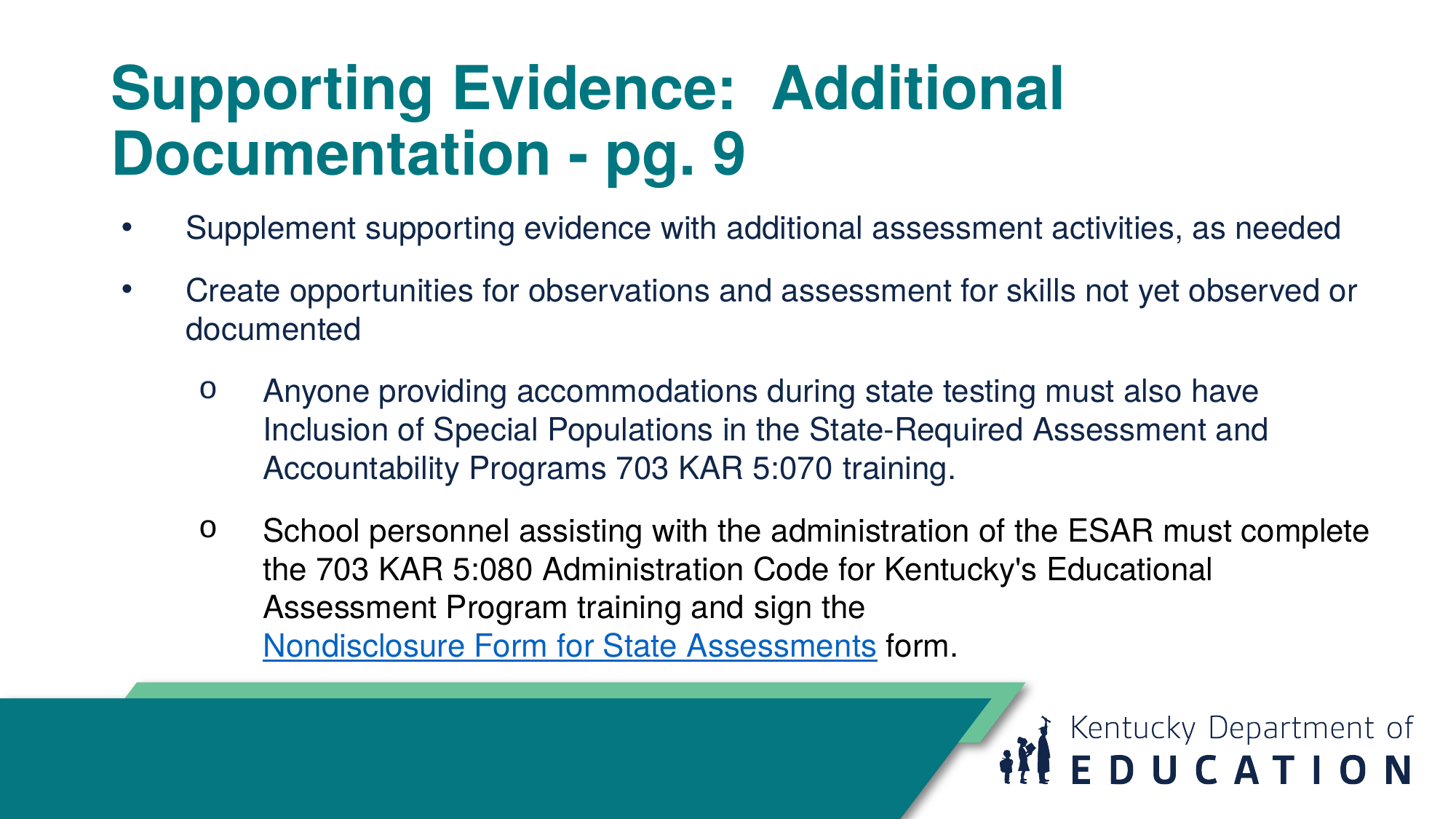

# Supporting Evidence:  Additional Documentation - pg. 9
Supplement supporting evidence with additional assessment activities, as needed
Create opportunities for observations and assessment for skills not yet observed or documented
Anyone providing accommodations during state testing must also have Inclusion of Special Populations in the State-Required Assessment and Accountability Programs 703 KAR 5:070​ training.
School personnel assisting with the administration of the ESAR must complete the 703 KAR 5:080​ ​Administration Code for Kentucky's Educational Assessment Program training and sign the Nondisclosure Form for State​ Assessments form.